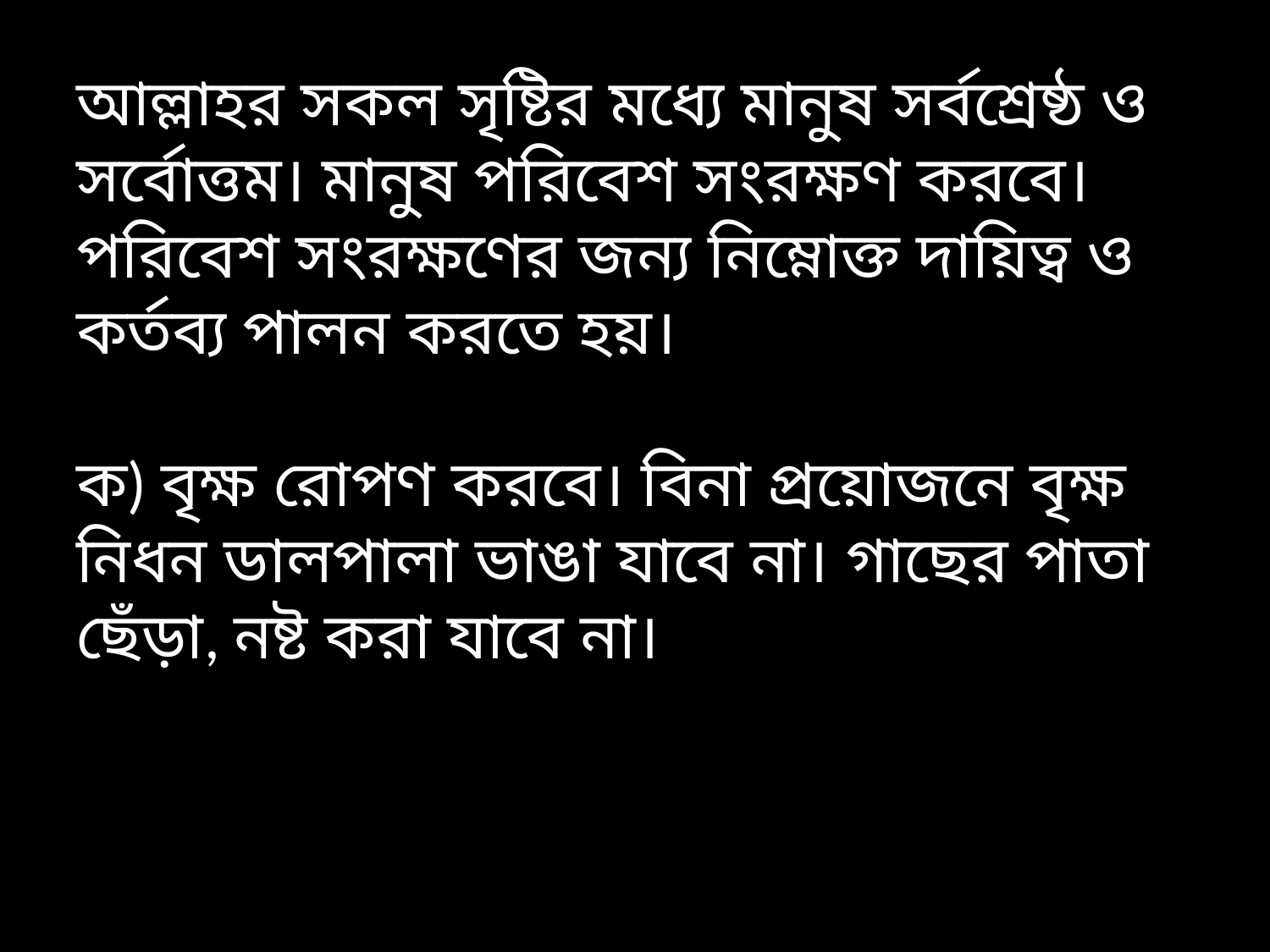

আল্লাহর সকল সৃষ্টির মধ্যে মানুষ সর্বশ্রেষ্ঠ ও সর্বোত্তম। মানুষ পরিবেশ সংরক্ষণ করবে। পরিবেশ সংরক্ষণের জন্য নিম্নোক্ত দায়িত্ব ও কর্তব্য পালন করতে হয়।

ক) বৃক্ষ রোপণ করবে। বিনা প্রয়োজনে বৃক্ষ নিধন ডালপালা ভাঙা যাবে না। গাছের পাতা ছেঁড়া, নষ্ট করা যাবে না।